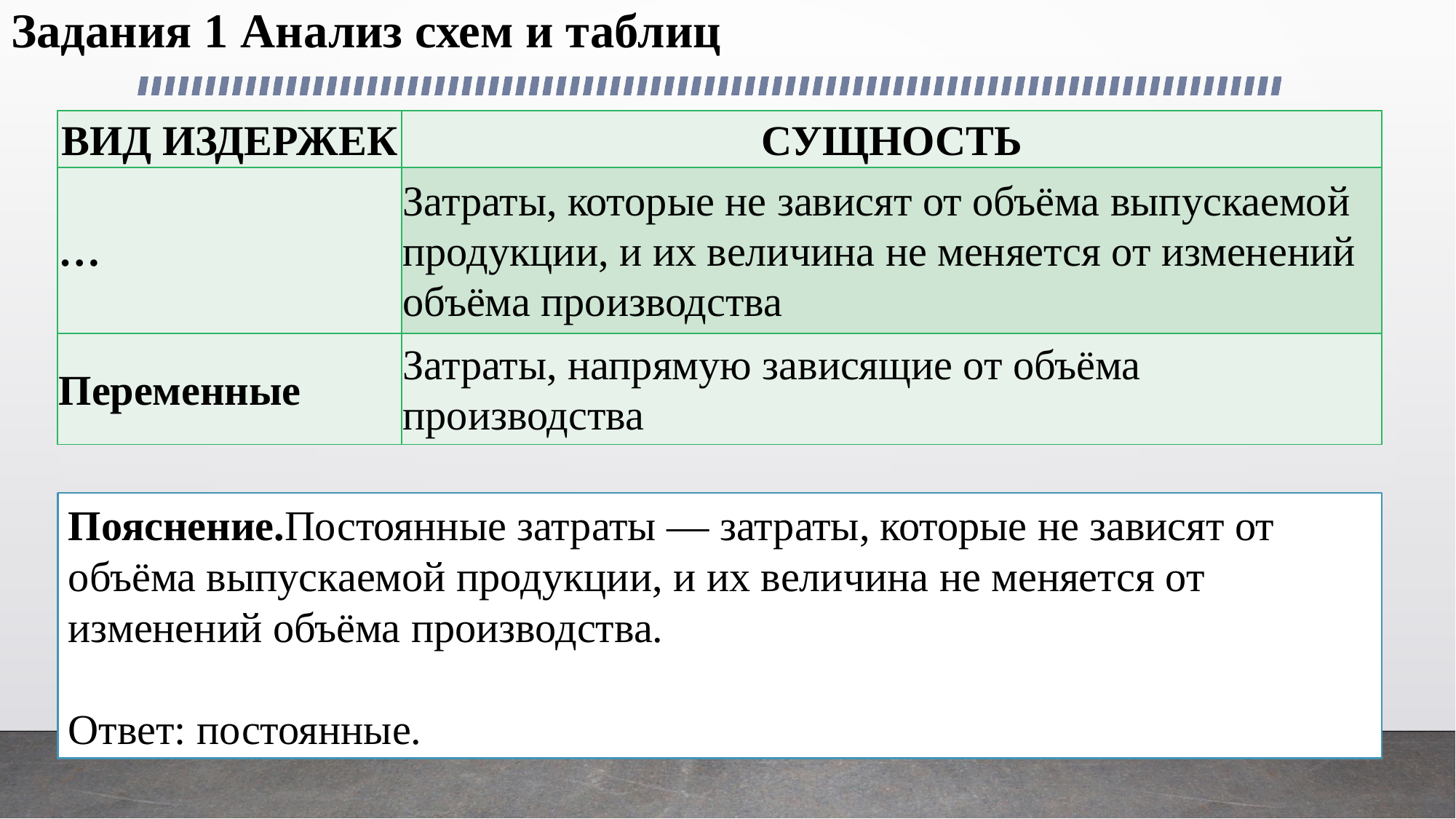

# Задания 1 Анализ схем и таблиц
| ВИД ИЗДЕРЖЕК | СУЩНОСТЬ |
| --- | --- |
| … | Затраты, которые не зависят от объёма выпускаемой продукции, и их величина не меняется от изменений объёма производства |
| Переменные | Затраты, напрямую зависящие от объёма производства |
Пояснение.Постоянные затраты — затраты, которые не зависят от объёма выпускаемой продукции, и их величина не меняется от изменений объёма производства.

Ответ: постоянные.